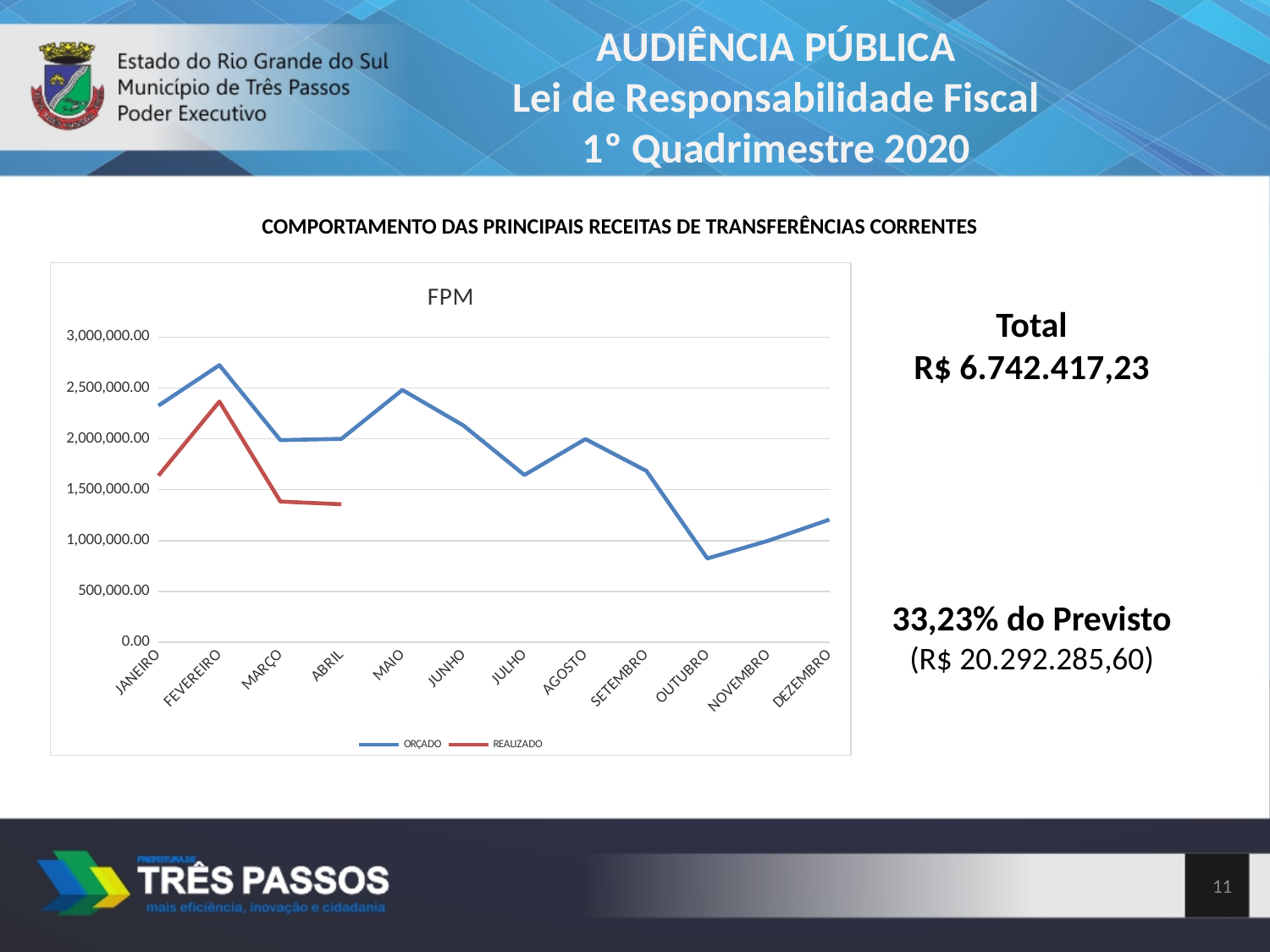

AUDIÊNCIA PÚBLICA
Lei de Responsabilidade Fiscal
1º Quadrimestre 2020
COMPORTAMENTO DAS PRINCIPAIS RECEITAS DE TRANSFERÊNCIAS CORRENTES

### Chart: FPM

| Category | ORÇADO | REALIZADO |
|---|---|---|
| JANEIRO | 2325539.81 | 1637281.96 |
| FEVEREIRO | 2723268.61 | 2365799.32 |
| MARÇO | 1986658.63 | 1383348.33 |
| ABRIL | 1998834.01 | 1355987.62 |
| MAIO | 2479761.18 | None |
| JUNHO | 2130733.86 | None |
| JULHO | 1643719.01 | None |
| AGOSTO | 1996804.78 | None |
| SETEMBRO | 1684303.58 | None |
| OUTUBRO | 823910.67 | None |
| NOVEMBRO | 998424.32 | None |
| DEZEMBRO | 1205405.57 | None |
Total
R$ 6.742.417,23
33,23% do Previsto
(R$ 20.292.285,60)
11